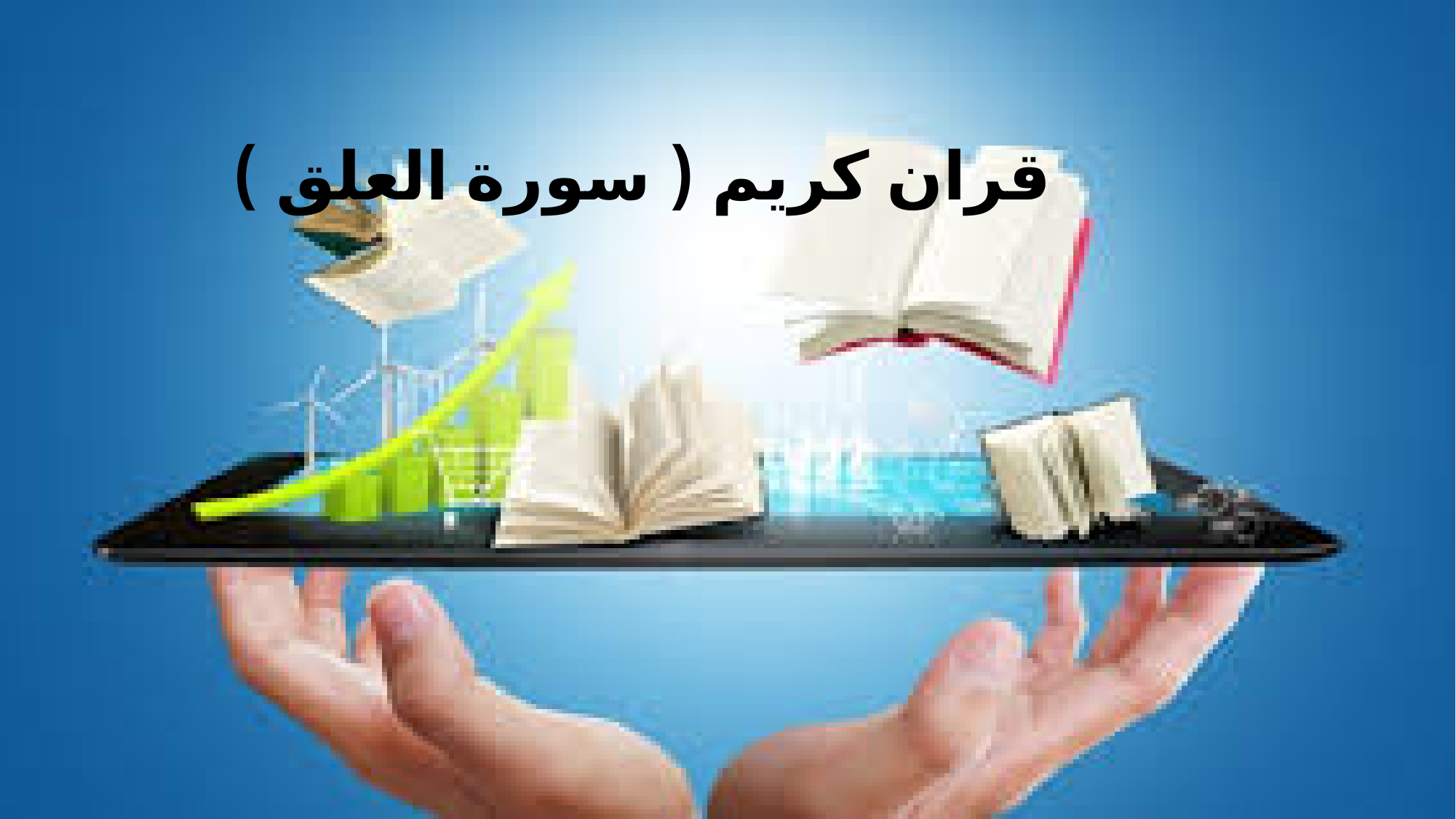

# قران كريم ( سورة العلق )